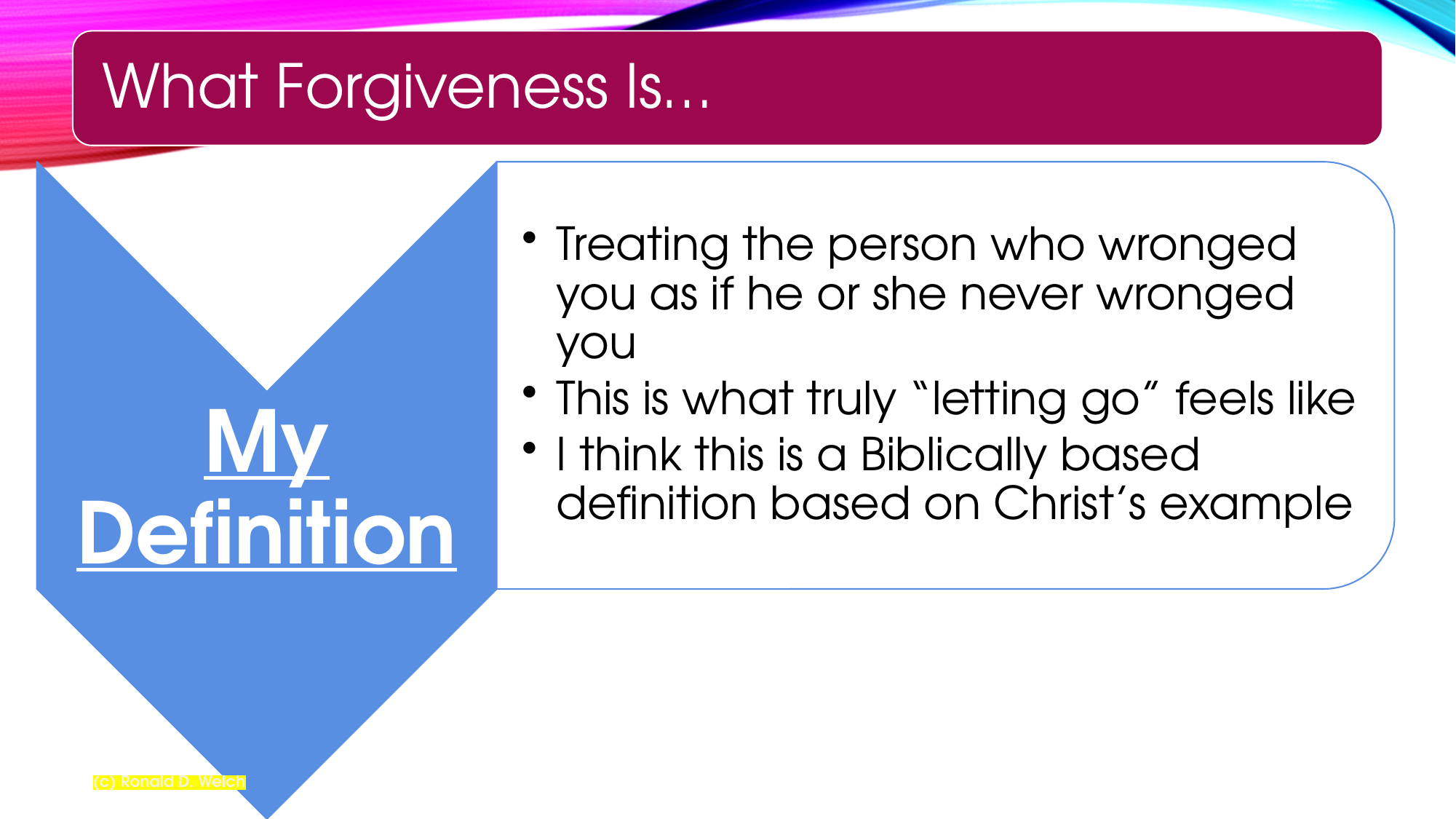

(c) Ronald D. Welch
What Forgiveness Is…
My Definition
Treating the person who wronged you as if he or she never wronged you
This is what truly “letting go” feels like
I think this is a Biblically based definition based on Christ’s example